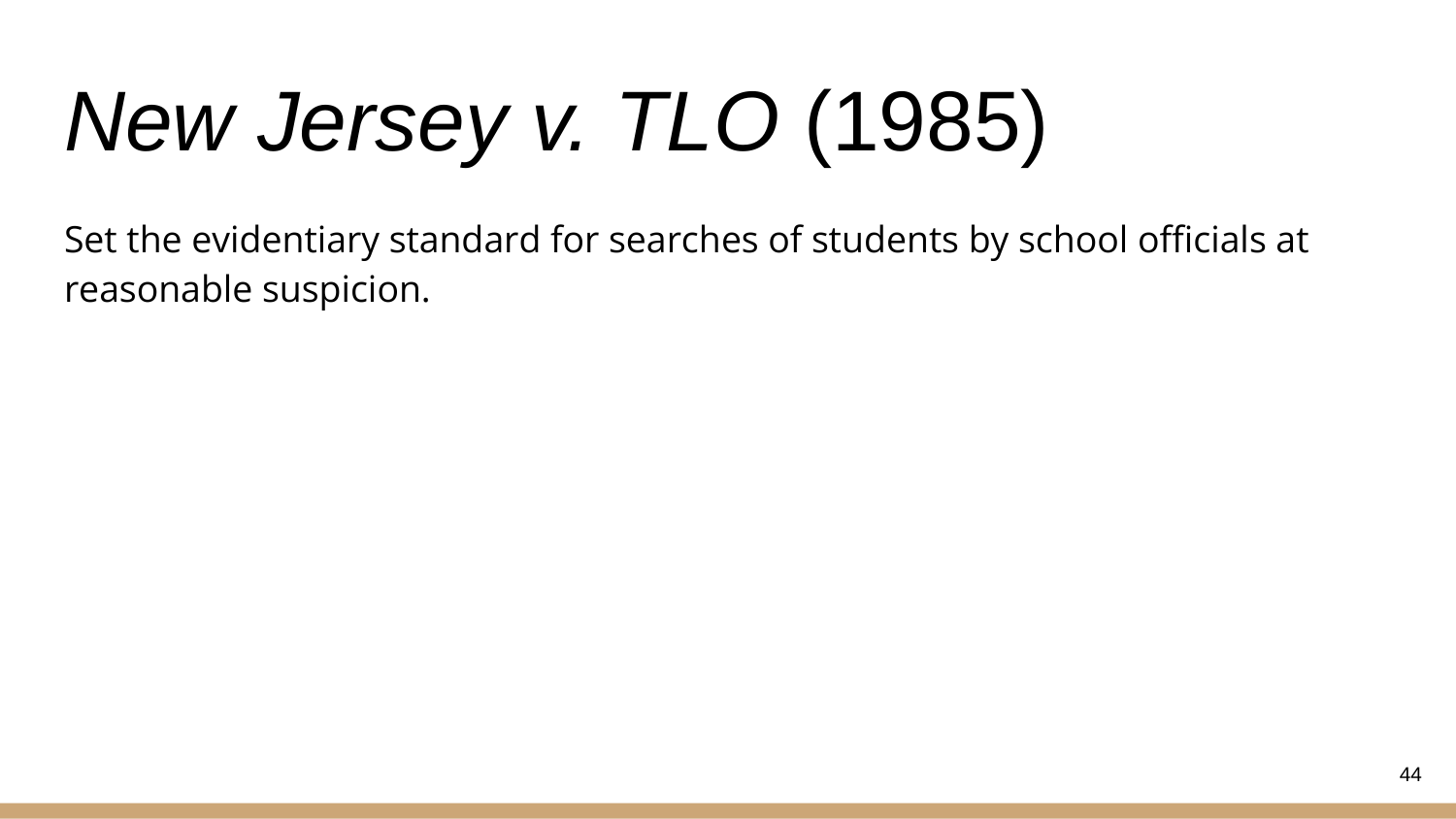

# New Jersey v. TLO (1985)
Set the evidentiary standard for searches of students by school officials at reasonable suspicion.
44